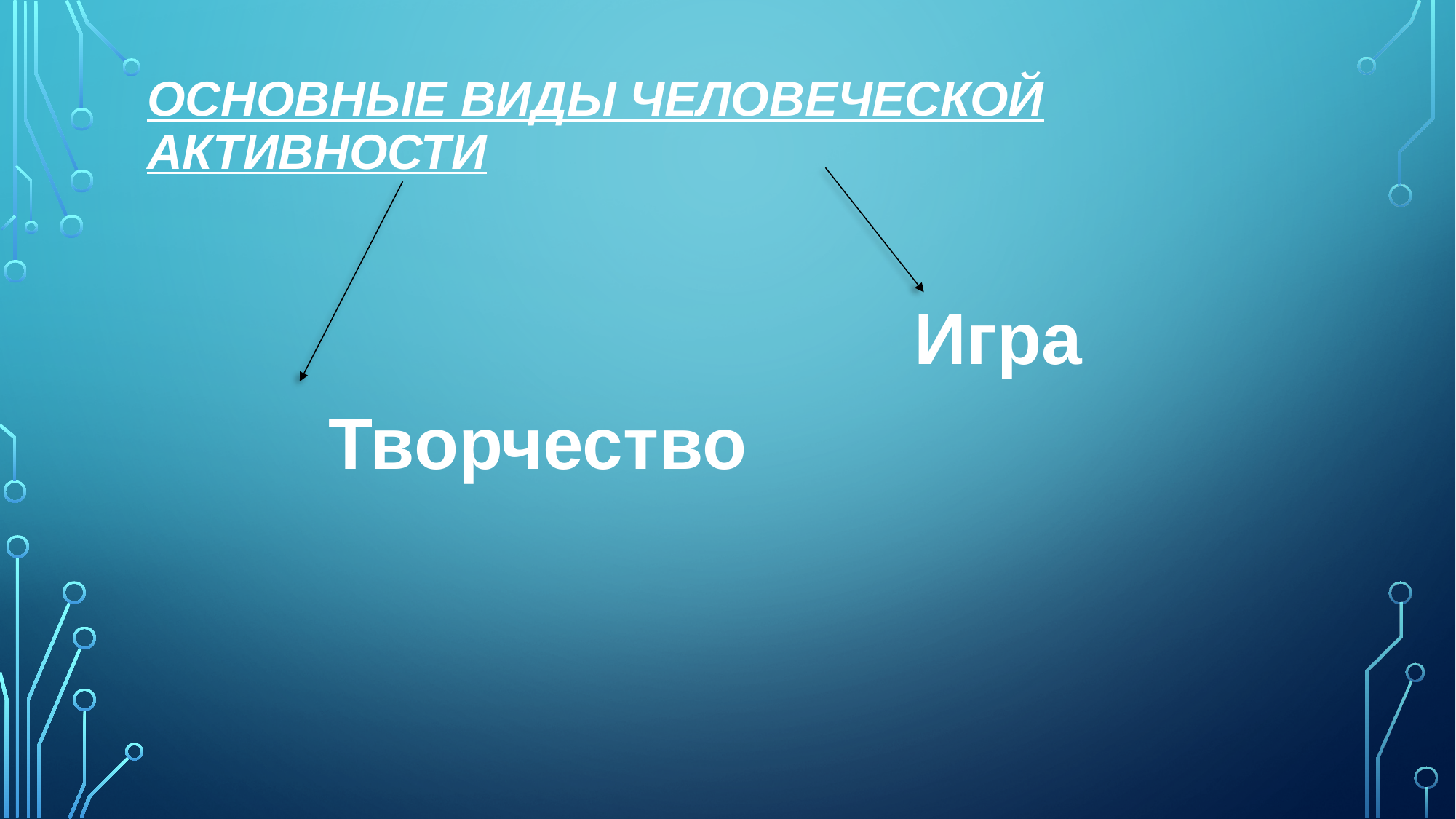

# Основные виды человеческой активности
                                      Игра                     Творчество